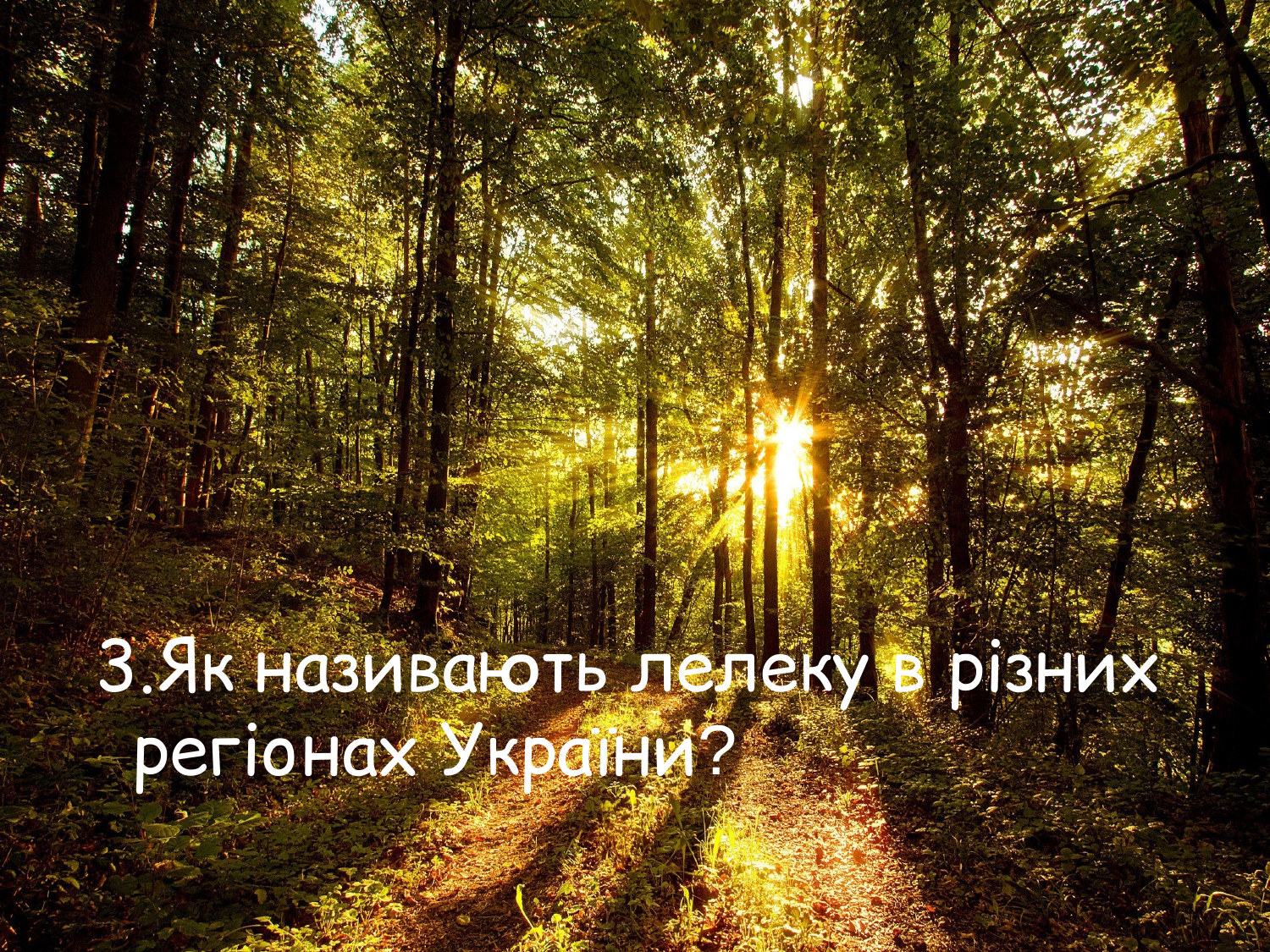

3.Як називають лелеку в різних регіонах України?